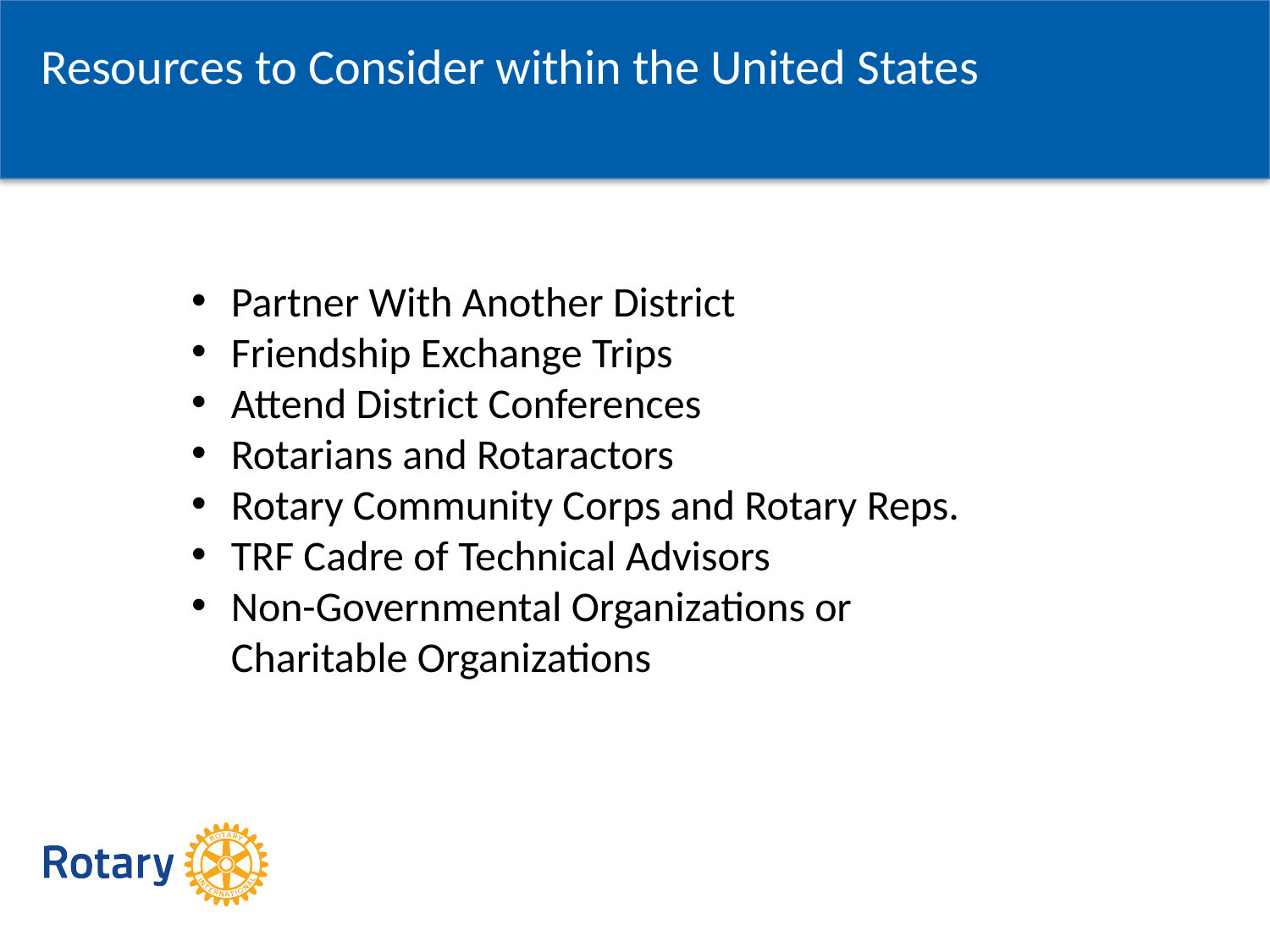

Resources to Consider within the United States
Partner With Another District
Friendship Exchange Trips
Attend District Conferences
Rotarians and Rotaractors
Rotary Community Corps and Rotary Reps.
TRF Cadre of Technical Advisors
Non-Governmental Organizations or Charitable Organizations